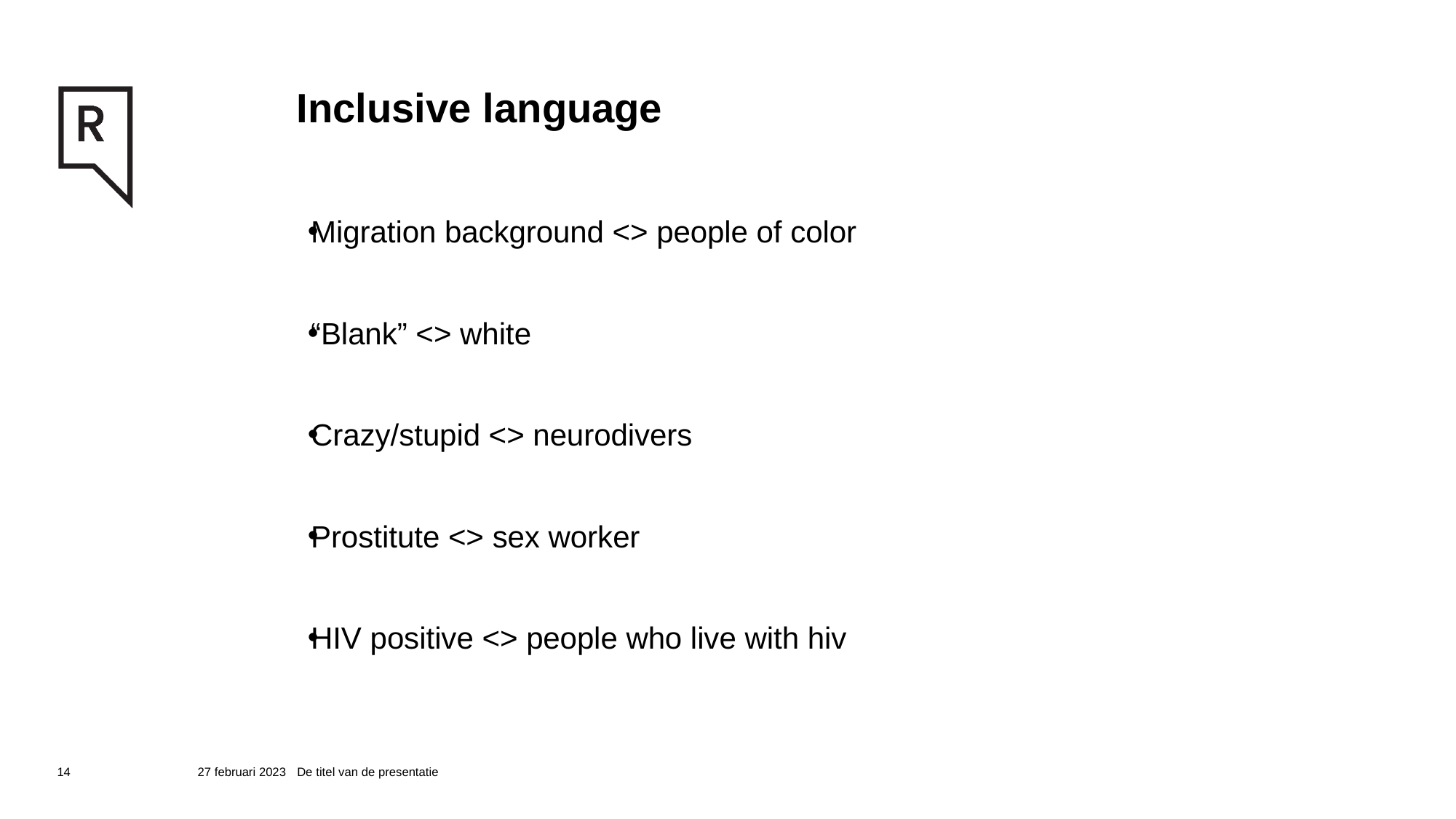

# Inclusive language
Migration background <> people of color

“Blank” <> white

Crazy/stupid <> neurodivers

Prostitute <> sex worker

HIV positive <> people who live with hiv

Intersex condition <> intersex people

14
27 februari 2023
De titel van de presentatie